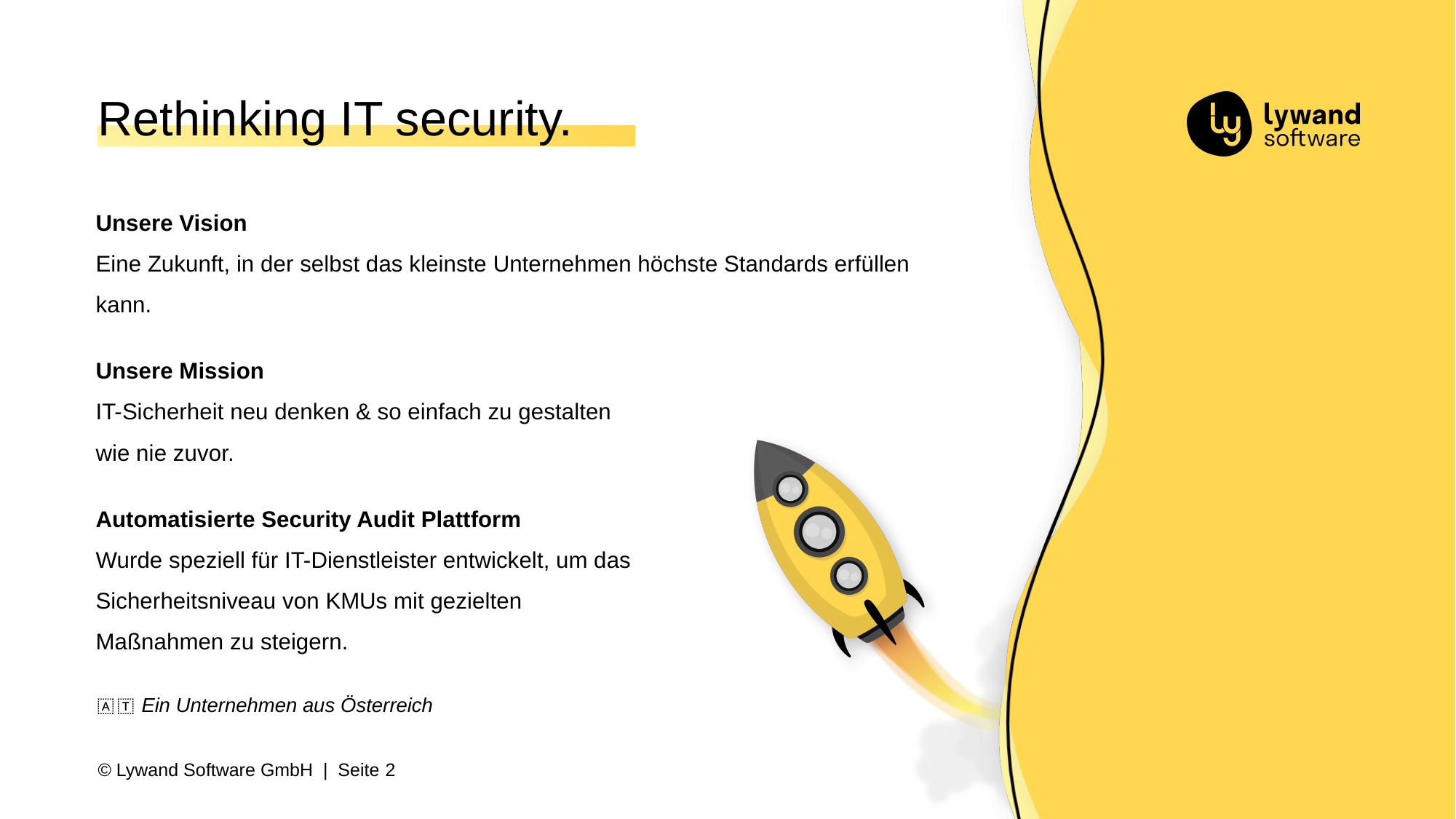

# Rethinking IT security.

Unsere Vision
Eine Zukunft, in der selbst das kleinste Unternehmen höchste Standards erfüllen kann.
Unsere Mission
IT-Sicherheit neu denken & so einfach zu gestalten
wie nie zuvor.
Automatisierte Security Audit Plattform
Wurde speziell für IT-Dienstleister entwickelt, um das
Sicherheitsniveau von KMUs mit gezielten
Maßnahmen zu steigern.
🇦🇹 Ein Unternehmen aus Österreich
© Lywand Software GmbH  |  Seite 2